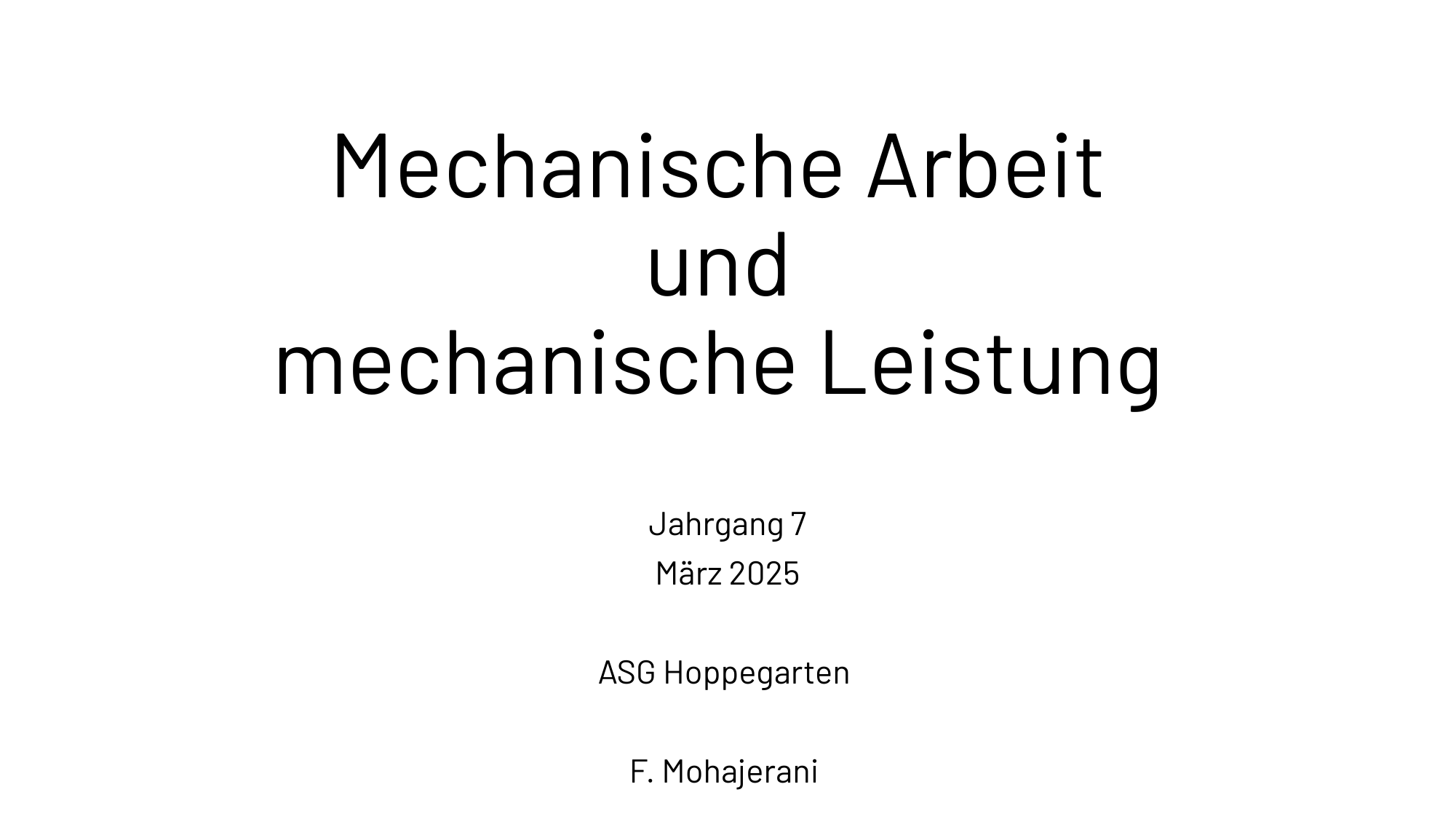

# Mechanische Arbeit und mechanische Leistung
Jahrgang 7
März 2025

ASG Hoppegarten

F. Mohajerani